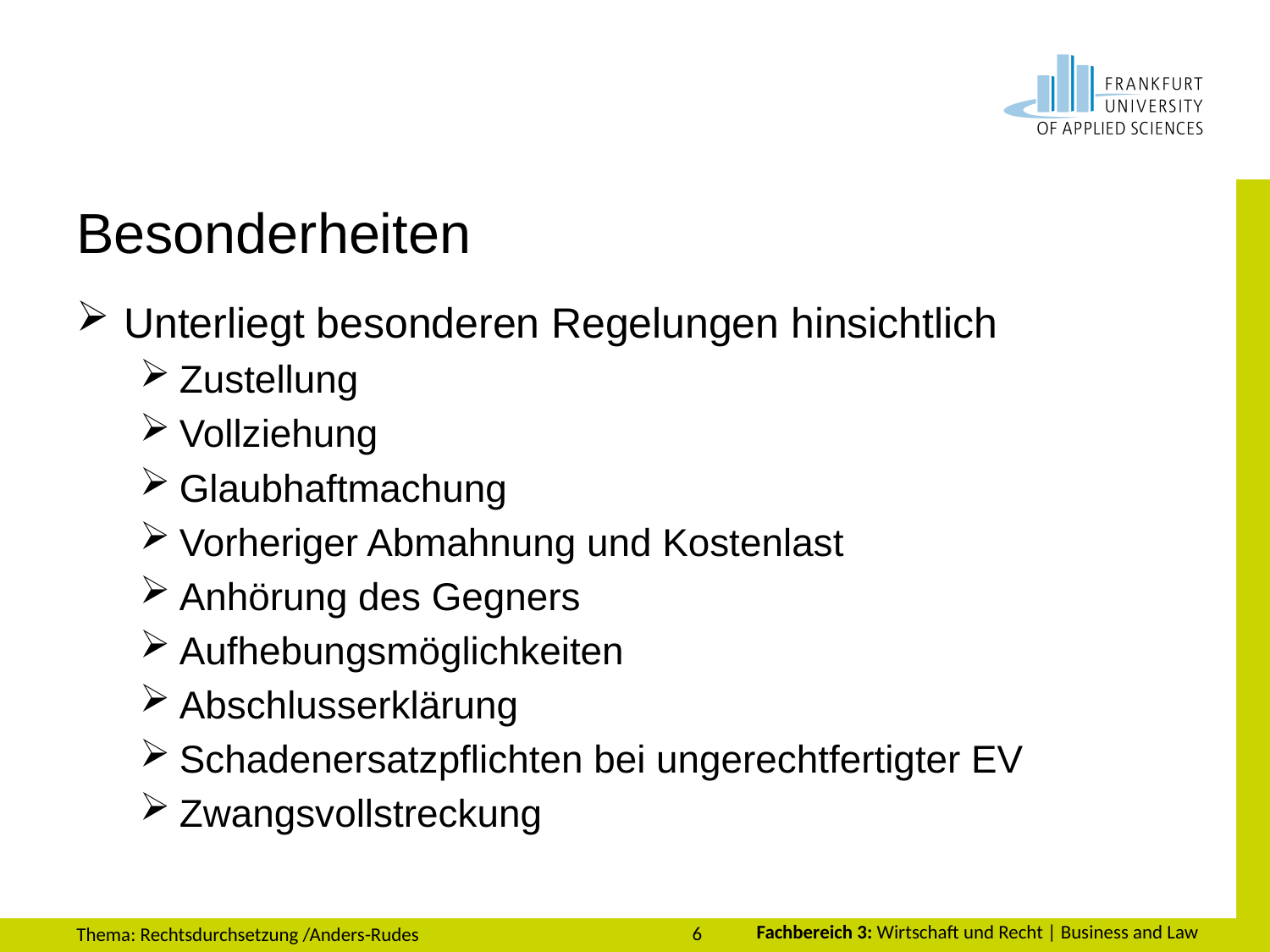

# Besonderheiten
Unterliegt besonderen Regelungen hinsichtlich
Zustellung
Vollziehung
Glaubhaftmachung
Vorheriger Abmahnung und Kostenlast
Anhörung des Gegners
Aufhebungsmöglichkeiten
Abschlusserklärung
Schadenersatzpflichten bei ungerechtfertigter EV
Zwangsvollstreckung

6
Thema: Rechtsdurchsetzung /Anders-Rudes